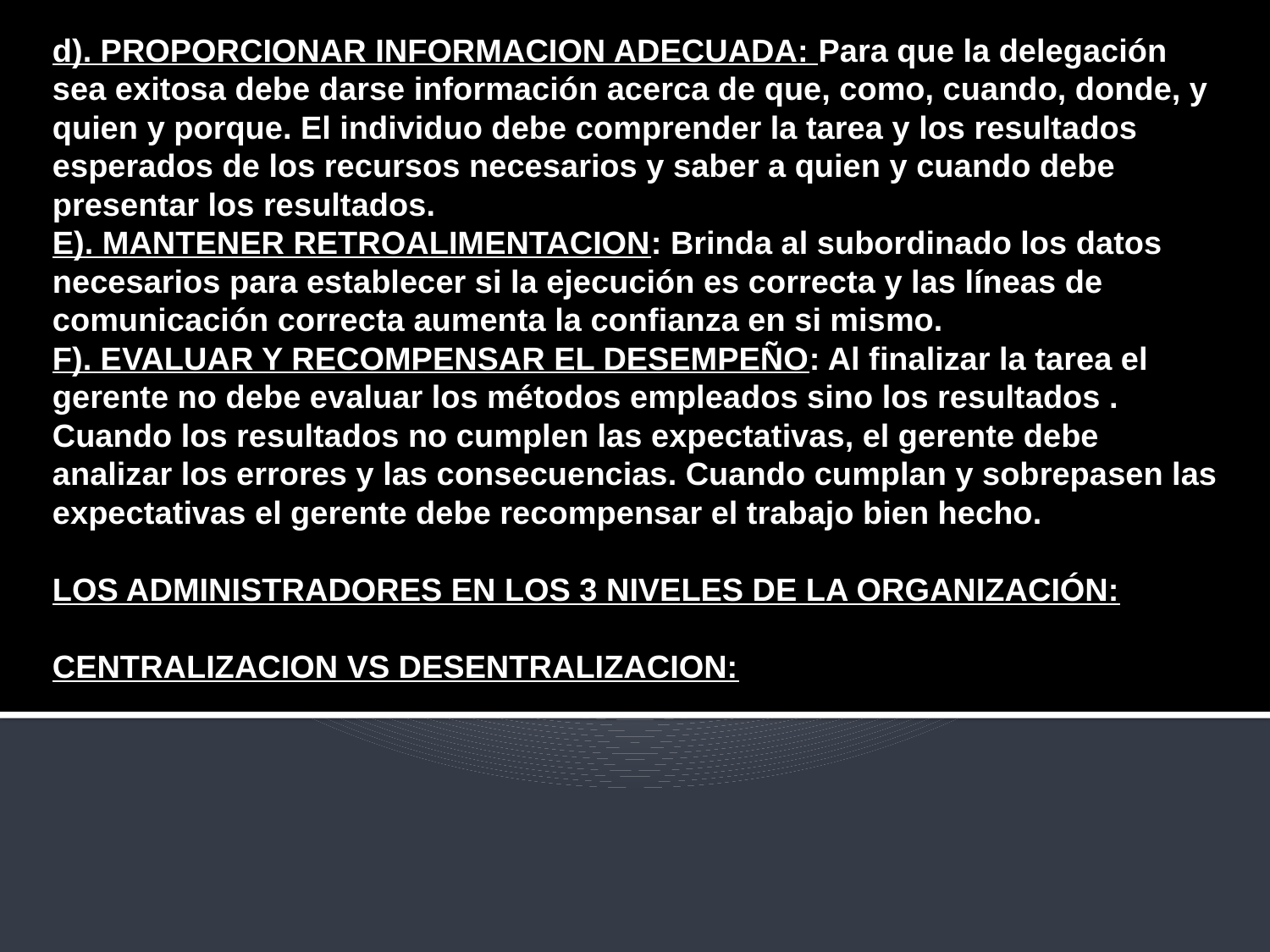

# d). PROPORCIONAR INFORMACION ADECUADA: Para que la delegación sea exitosa debe darse información acerca de que, como, cuando, donde, y quien y porque. El individuo debe comprender la tarea y los resultados esperados de los recursos necesarios y saber a quien y cuando debe presentar los resultados. E). MANTENER RETROALIMENTACION: Brinda al subordinado los datos necesarios para establecer si la ejecución es correcta y las líneas de comunicación correcta aumenta la confianza en si mismo. F). EVALUAR Y RECOMPENSAR EL DESEMPEÑO: Al finalizar la tarea el gerente no debe evaluar los métodos empleados sino los resultados . Cuando los resultados no cumplen las expectativas, el gerente debe analizar los errores y las consecuencias. Cuando cumplan y sobrepasen las expectativas el gerente debe recompensar el trabajo bien hecho. LOS ADMINISTRADORES EN LOS 3 NIVELES DE LA ORGANIZACIÓN: CENTRALIZACION VS DESENTRALIZACION: